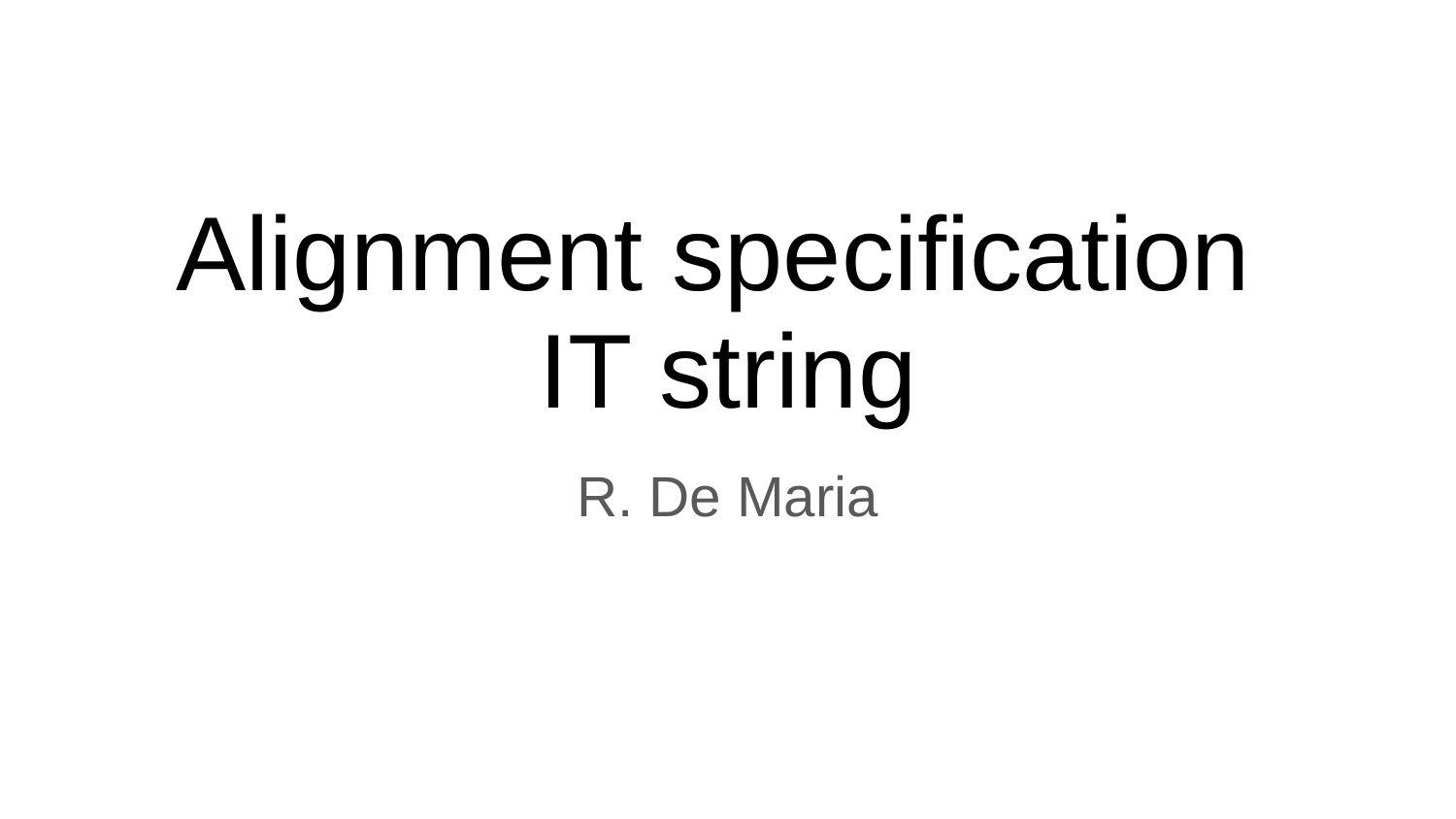

# Alignment specification
IT string
R. De Maria